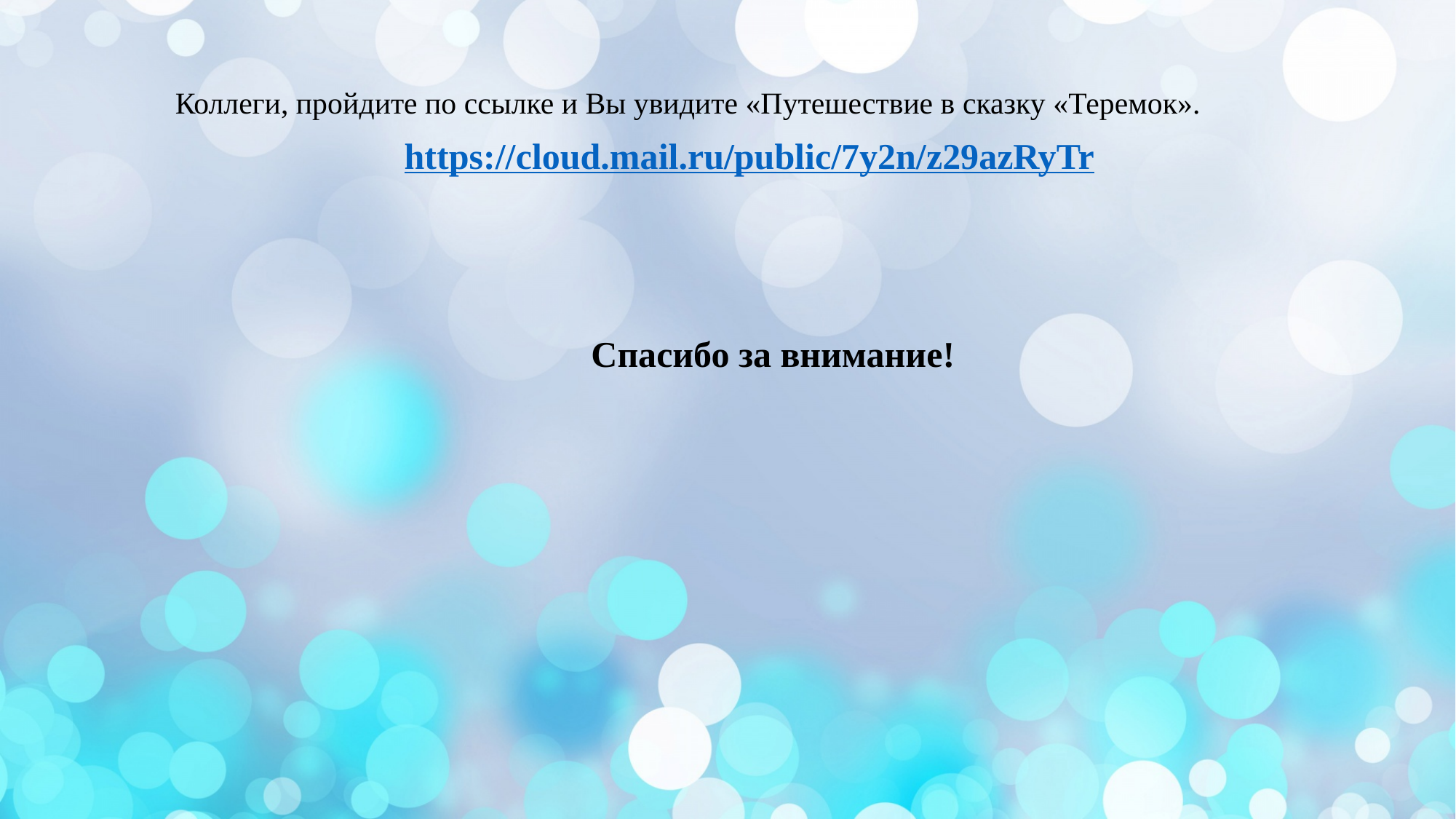

Коллеги, пройдите по ссылке и Вы увидите «Путешествие в сказку «Теремок».

Спасибо за внимание!

https://cloud.mail.ru/public/7y2n/z29azRyTr